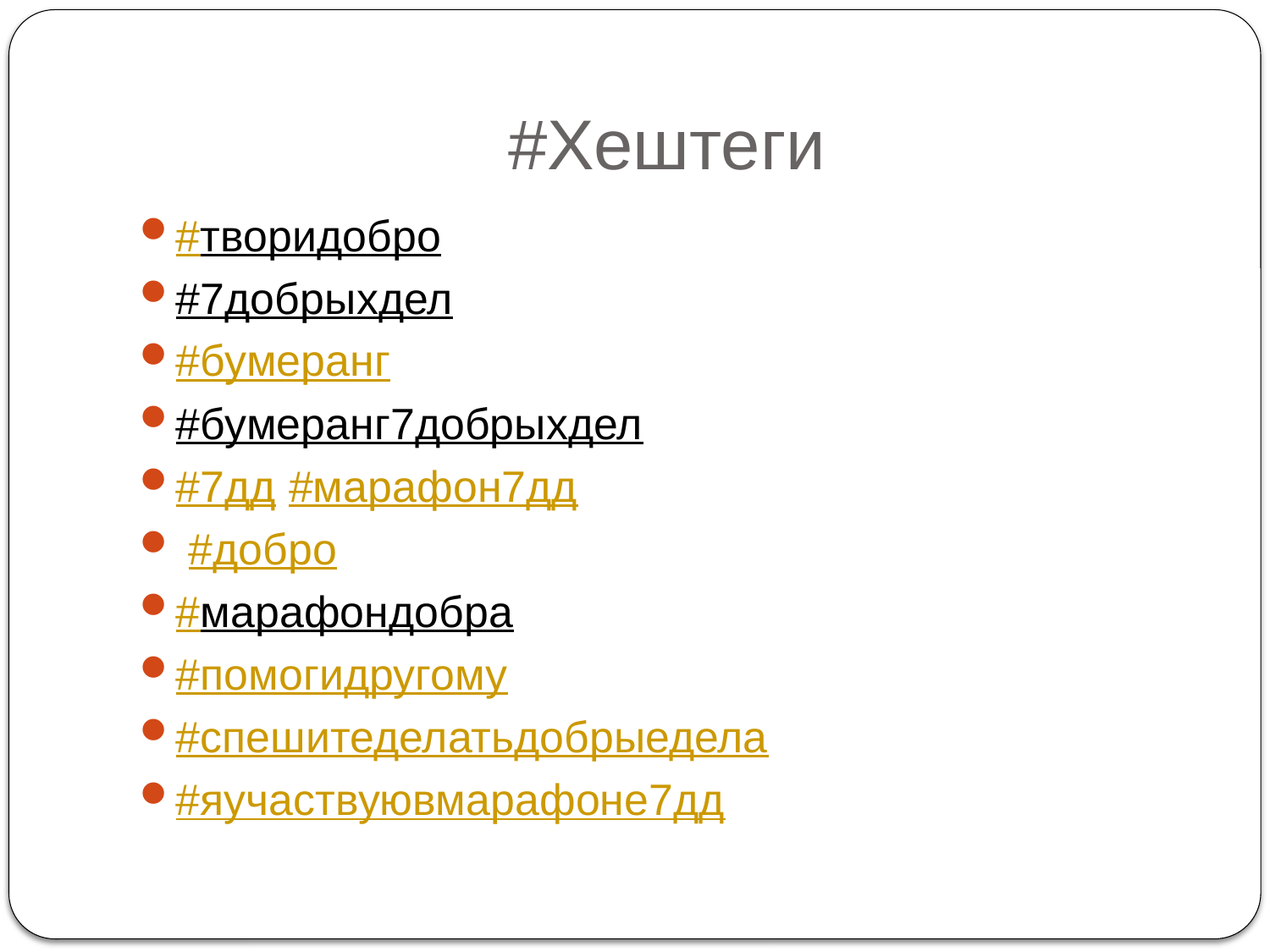

# #Хештеги
#творидобро
#7добрыхдел
#бумеранг
#бумеранг7добрыхдел
#7дд #марафон7дд
 #добро
#марафондобра
#помогидругому
#спешитеделатьдобрыедела
#яучаствуювмарафоне7дд